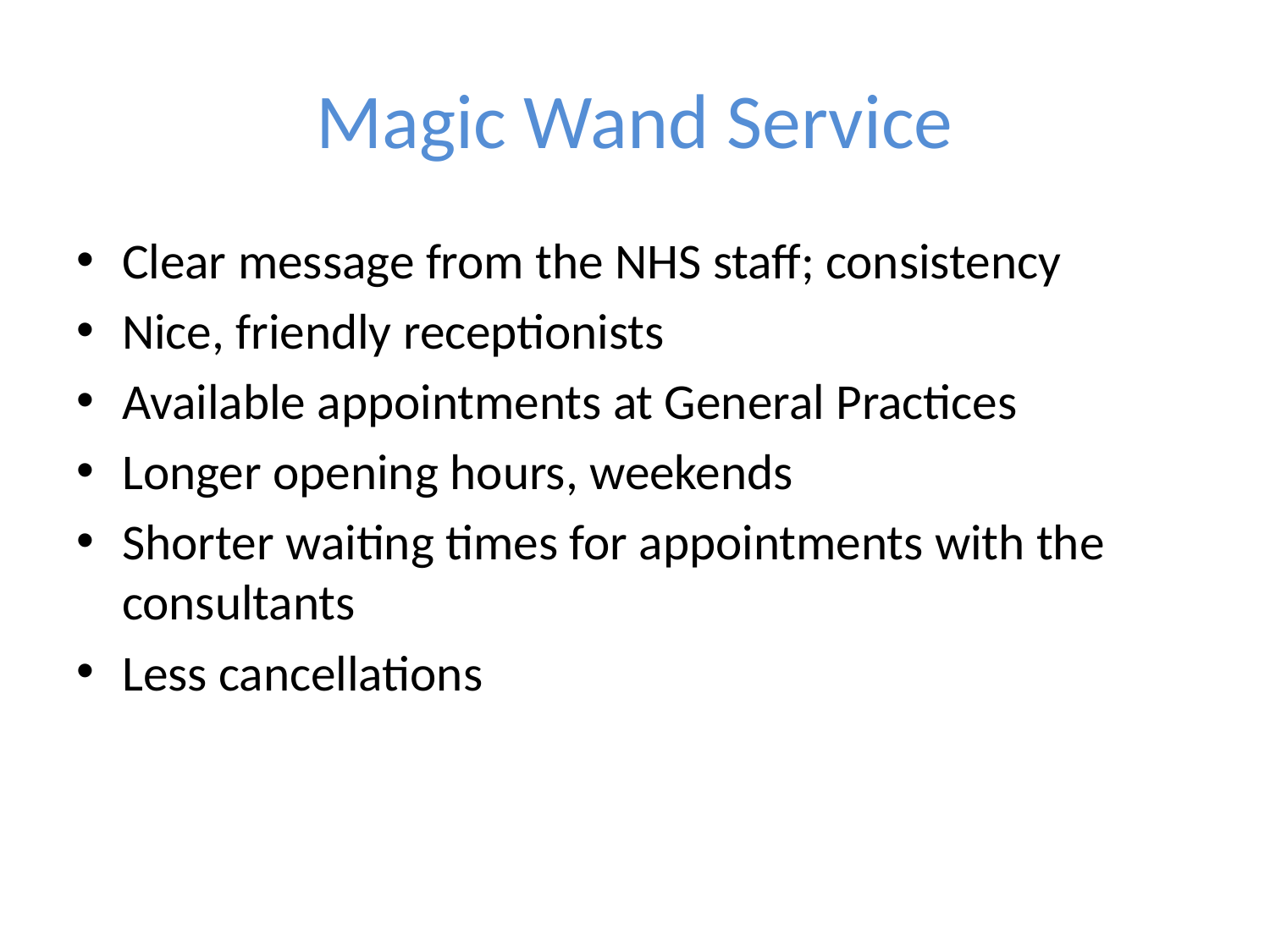

# Magic Wand Service
Clear message from the NHS staff; consistency
Nice, friendly receptionists
Available appointments at General Practices
Longer opening hours, weekends
Shorter waiting times for appointments with the consultants
Less cancellations